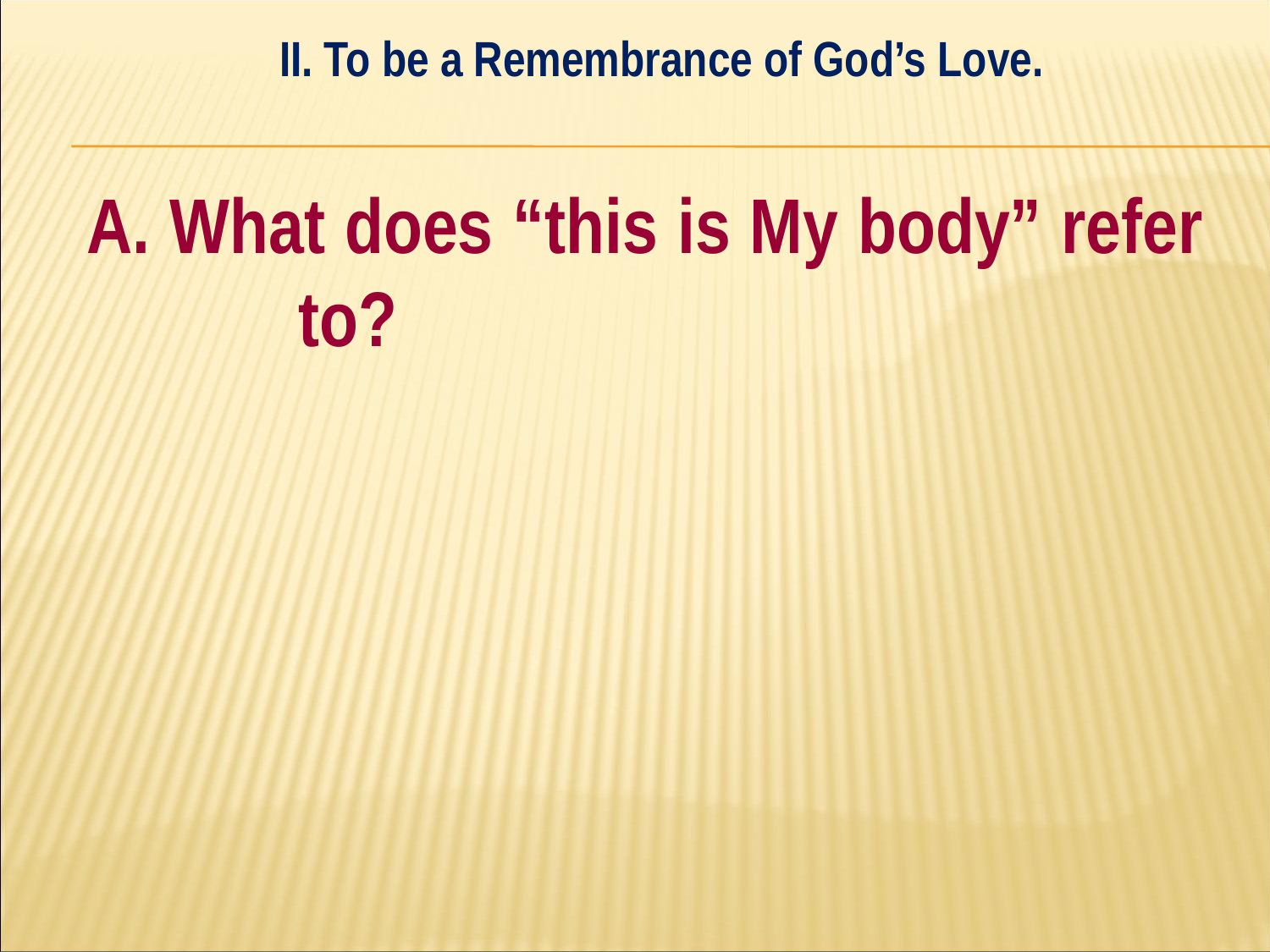

II. To be a Remembrance of God’s Love.
#
A. What does “this is My body” refer 	to?